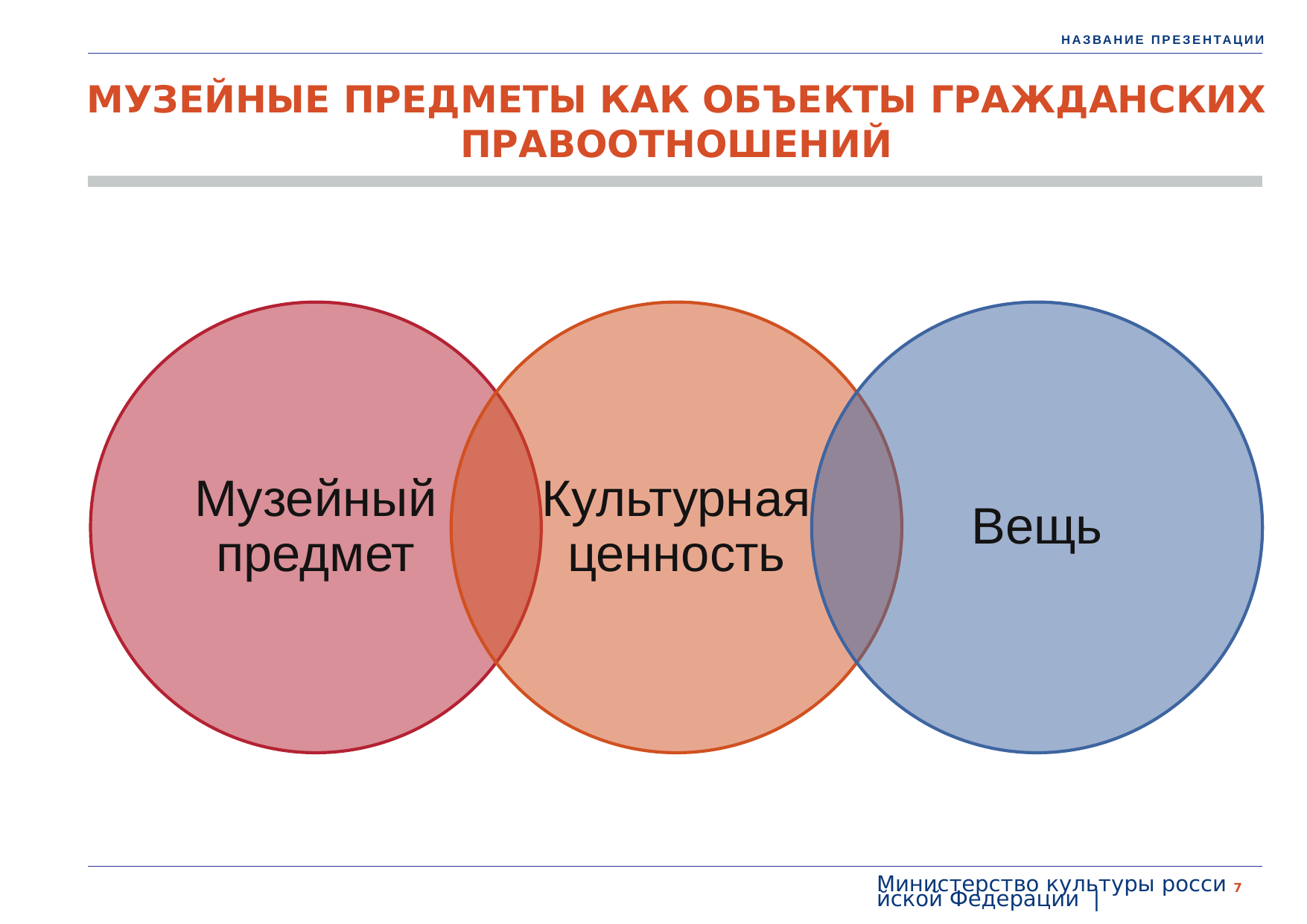

# МУЗЕЙНЫЕ ПРЕДМЕТЫ КАК ОБЪЕКТЫ ГРАЖДАНСКИХ ПРАВООТНОШЕНИЙ
Музейный предмет
Культурная ценность
Вещь
Министерство культуры российской Федерации  |
7